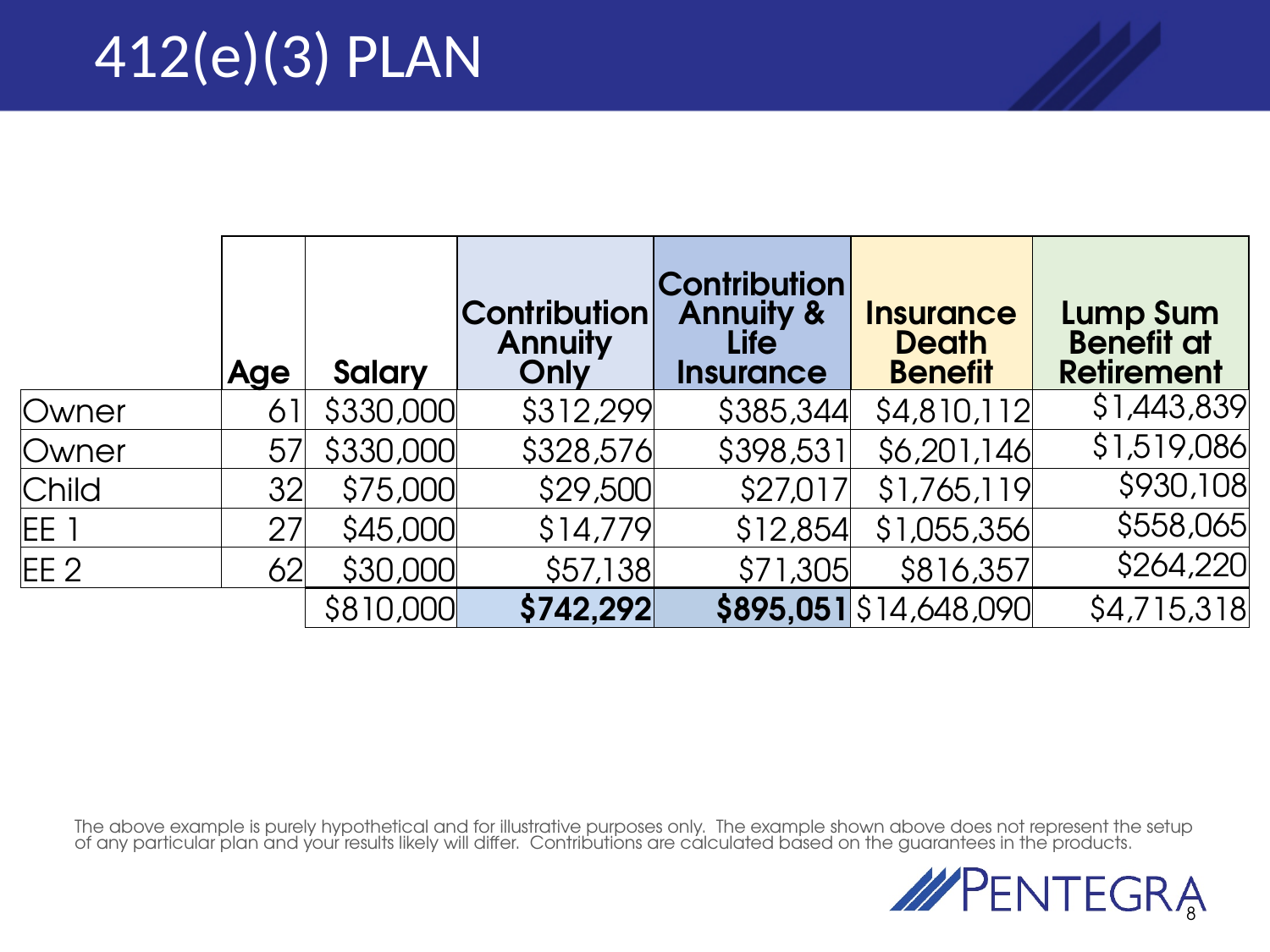

412(e)(3) Plan
412(e)(3) ANNUITY & LIFE INSURANCE
|  | Age | Salary | Contribution Annuity Only | Contribution Annuity & Life Insurance | Insurance Death Benefit | Lump Sum Benefit at Retirement |
| --- | --- | --- | --- | --- | --- | --- |
| Owner | 61 | $330,000 | $312,299 | $385,344 | $4,810,112 | $1,443,839 |
| Owner | 57 | $330,000 | $328,576 | $398,531 | $6,201,146 | $1,519,086 |
| Child | 32 | $75,000 | $29,500 | $27,017 | $1,765,119 | $930,108 |
| EE 1 | 27 | $45,000 | $14,779 | $12,854 | $1,055,356 | $558,065 |
| EE 2 | 62 | $30,000 | $57,138 | $71,305 | $816,357 | $264,220 |
|  |  | $810,000 | $742,292 | $895,051 | $14,648,090 | $4,715,318 |
The above example is purely hypothetical and for illustrative purposes only.  The example shown above does not represent the setup of any particular plan and your results likely will differ.  Contributions are calculated based on the guarantees in the products.
8
For financial professional use only. Not for use with the public.